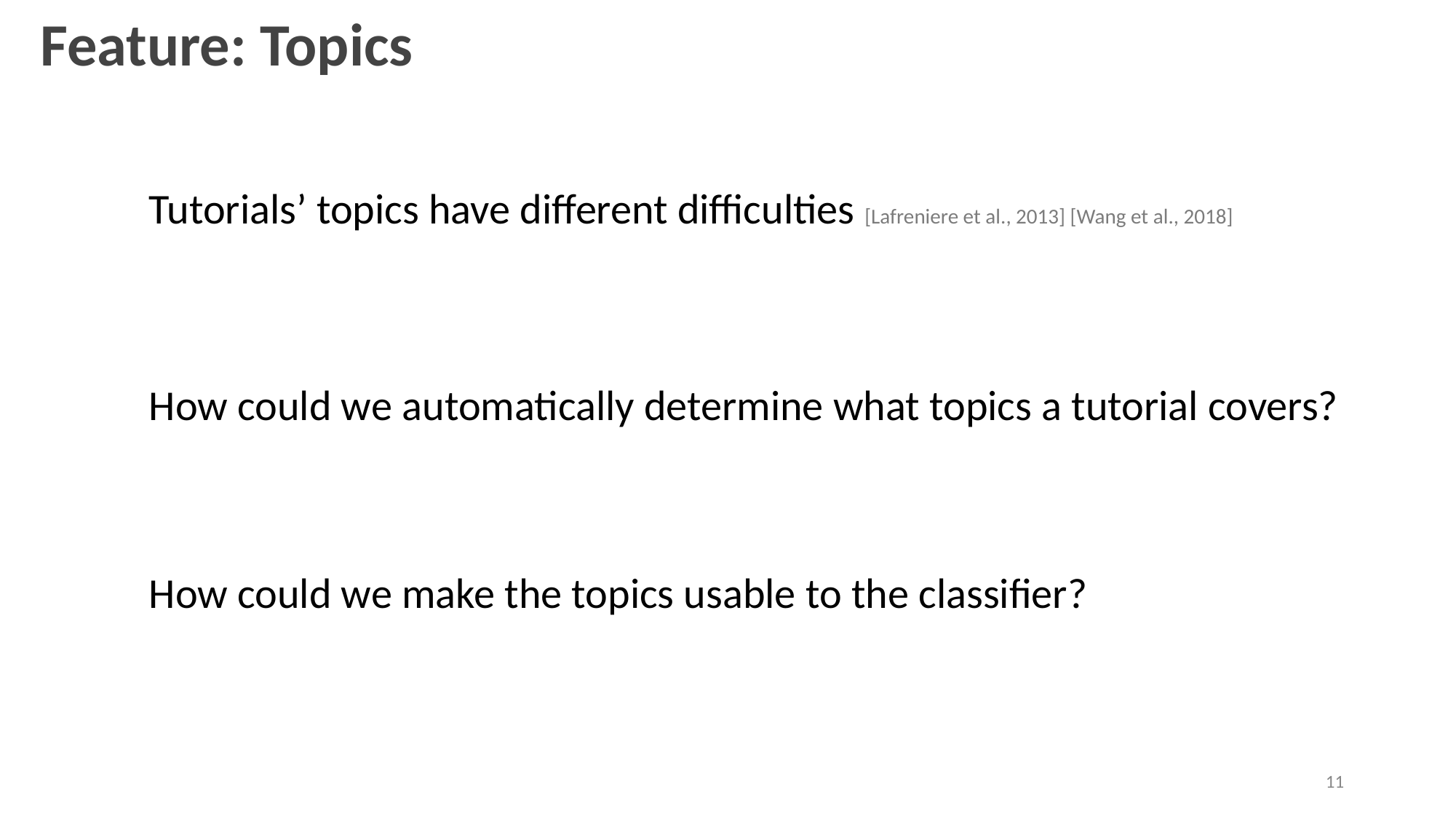

Feature: Topics
Tutorials’ topics have different difficulties [Lafreniere et al., 2013] [Wang et al., 2018]
How could we automatically determine what topics a tutorial covers?
How could we make the topics usable to the classifier?
11